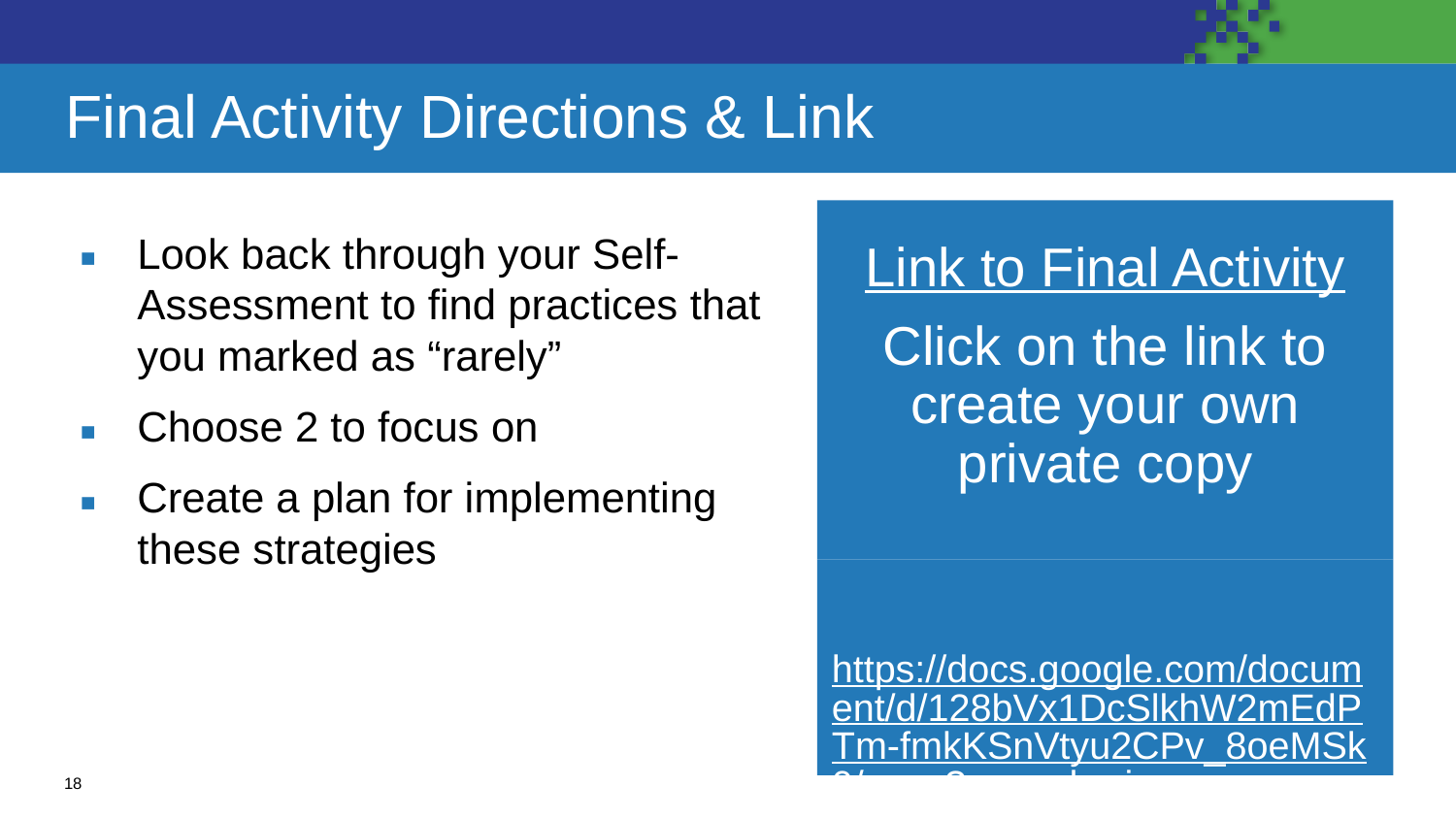

# Final Activity Directions & Link
Link to Final Activity
Click on the link to create your own private copy
Look back through your Self- Assessment to find practices that you marked as “rarely”
Choose 2 to focus on
Create a plan for implementing these strategies
https://docs.google.com/document/d/128bVx1DcSlkhW2mEdPTm-fmkKSnVtyu2CPv_8oeMSk0/copy?usp=sharing
18